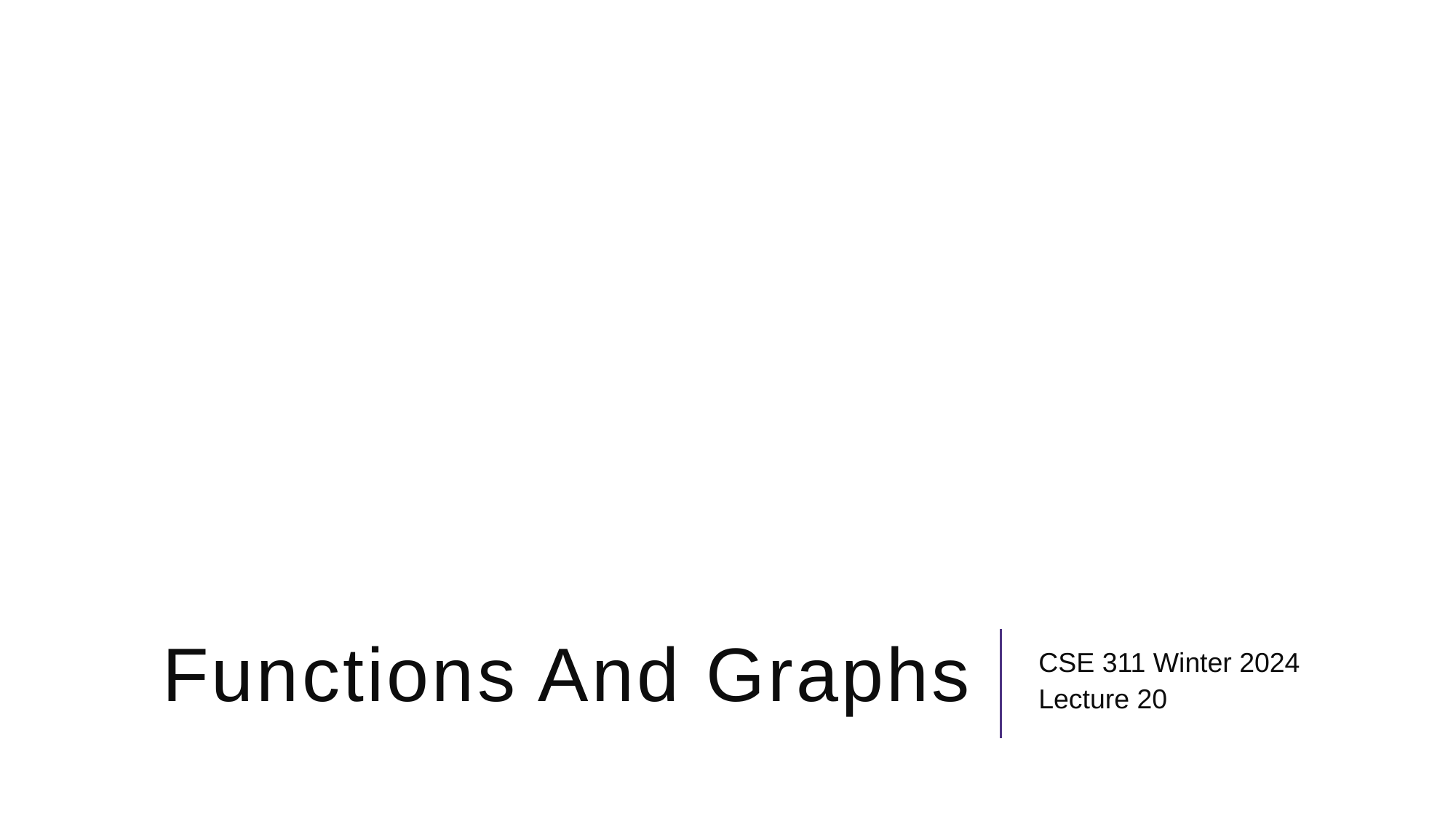

# Functions And Graphs
CSE 311 Winter 2024
Lecture 20